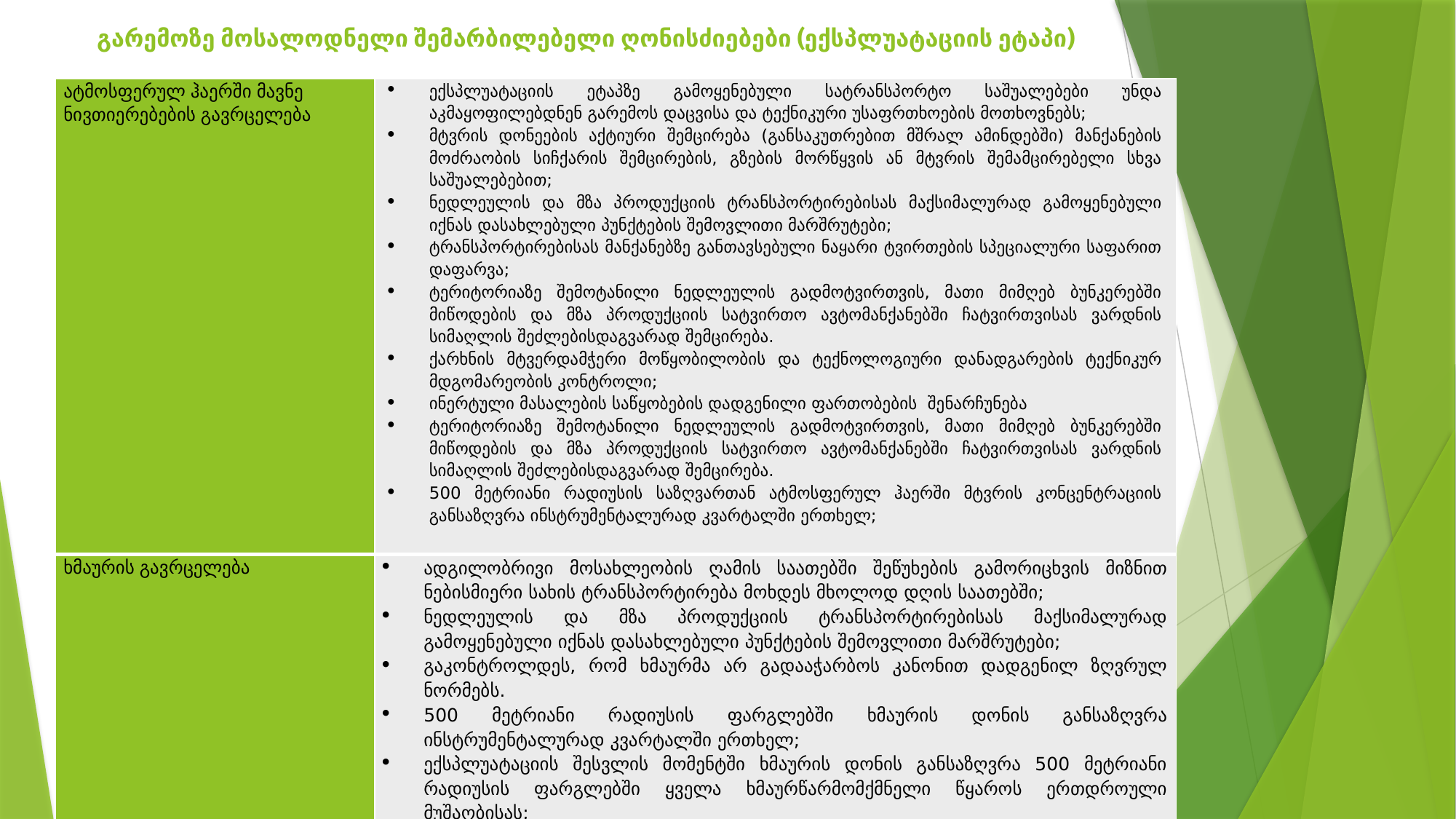

# გარემოზე მოსალოდნელი შემარბილებელი ღონისძიებები (ექსპლუატაციის ეტაპი)
| ატმოსფერულ ჰაერში მავნე ნივთიერებების გავრცელება | ექსპლუატაციის ეტაპზე გამოყენებული სატრანსპორტო საშუალებები უნდა აკმაყოფილებდნენ გარემოს დაცვისა და ტექნიკური უსაფრთხოების მოთხოვნებს; მტვრის დონეების აქტიური შემცირება (განსაკუთრებით მშრალ ამინდებში) მანქანების მოძრაობის სიჩქარის შემცირების, გზების მორწყვის ან მტვრის შემამცირებელი სხვა საშუალებებით; ნედლეულის და მზა პროდუქციის ტრანსპორტირებისას მაქსიმალურად გამოყენებული იქნას დასახლებული პუნქტების შემოვლითი მარშრუტები; ტრანსპორტირებისას მანქანებზე განთავსებული ნაყარი ტვირთების სპეციალური საფარით დაფარვა; ტერიტორიაზე შემოტანილი ნედლეულის გადმოტვირთვის, მათი მიმღებ ბუნკერებში მიწოდების და მზა პროდუქციის სატვირთო ავტომანქანებში ჩატვირთვისას ვარდნის სიმაღლის შეძლებისდაგვარად შემცირება. ქარხნის მტვერდამჭერი მოწყობილობის და ტექნოლოგიური დანადგარების ტექნიკურ მდგომარეობის კონტროლი; ინერტული მასალების საწყობების დადგენილი ფართობების შენარჩუნება ტერიტორიაზე შემოტანილი ნედლეულის გადმოტვირთვის, მათი მიმღებ ბუნკერებში მიწოდების და მზა პროდუქციის სატვირთო ავტომანქანებში ჩატვირთვისას ვარდნის სიმაღლის შეძლებისდაგვარად შემცირება. 500 მეტრიანი რადიუსის საზღვართან ატმოსფერულ ჰაერში მტვრის კონცენტრაციის განსაზღვრა ინსტრუმენტალურად კვარტალში ერთხელ; |
| --- | --- |
| ხმაურის გავრცელება | ადგილობრივი მოსახლეობის ღამის საათებში შეწუხების გამორიცხვის მიზნით ნებისმიერი სახის ტრანსპორტირება მოხდეს მხოლოდ დღის საათებში; ნედლეულის და მზა პროდუქციის ტრანსპორტირებისას მაქსიმალურად გამოყენებული იქნას დასახლებული პუნქტების შემოვლითი მარშრუტები; გაკონტროლდეს, რომ ხმაურმა არ გადააჭარბოს კანონით დადგენილ ზღვრულ ნორმებს. 500 მეტრიანი რადიუსის ფარგლებში ხმაურის დონის განსაზღვრა ინსტრუმენტალურად კვარტალში ერთხელ; ექსპლუატაციის შესვლის მომენტში ხმაურის დონის განსაზღვრა 500 მეტრიანი რადიუსის ფარგლებში ყველა ხმაურწარმომქმნელი წყაროს ერთდროული მუშაობისას; |